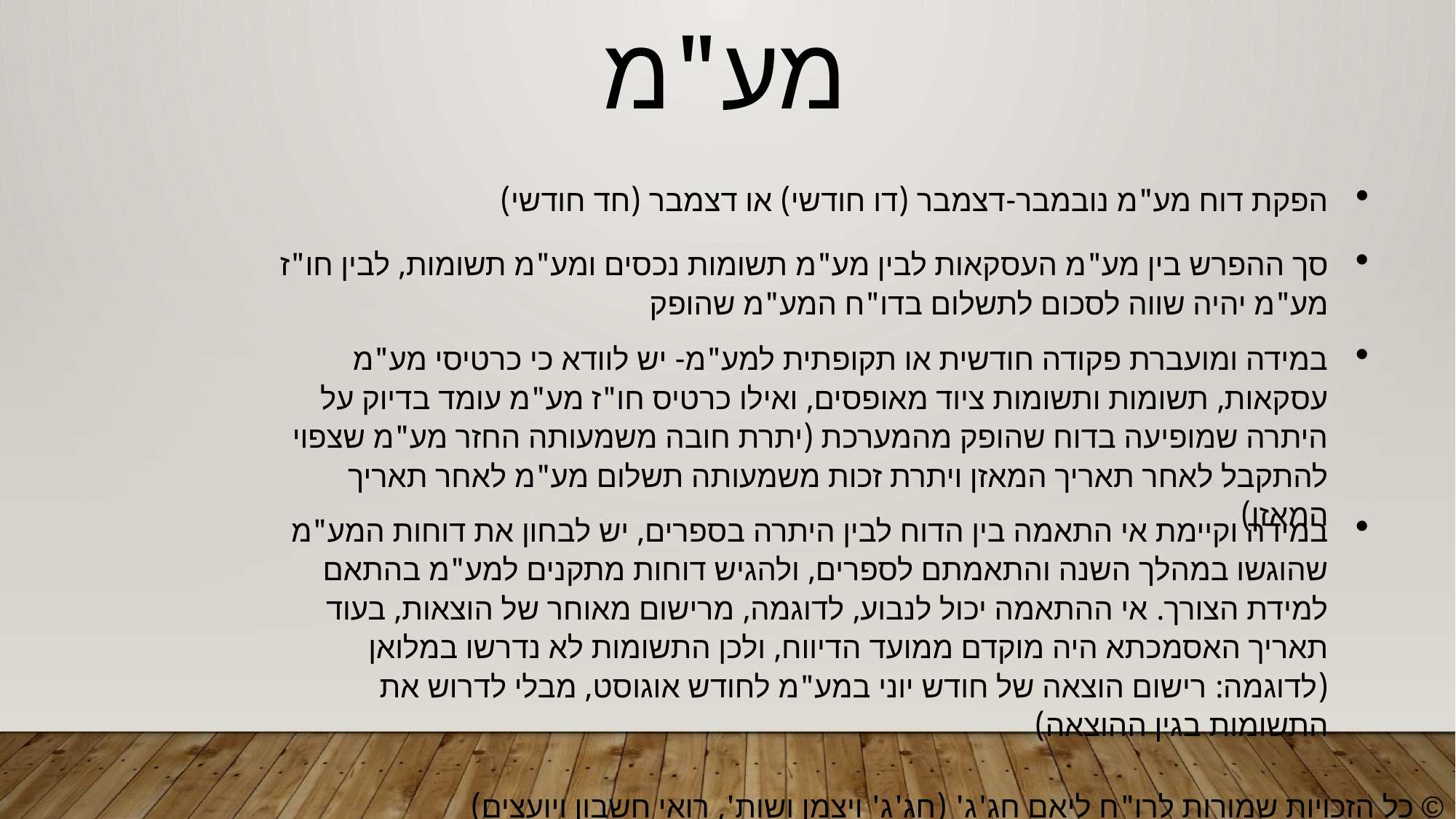

מע"מ
הפקת דוח מע"מ נובמבר-דצמבר (דו חודשי) או דצמבר (חד חודשי)
סך ההפרש בין מע"מ העסקאות לבין מע"מ תשומות נכסים ומע"מ תשומות, לבין חו"ז מע"מ יהיה שווה לסכום לתשלום בדו"ח המע"מ שהופק
במידה ומועברת פקודה חודשית או תקופתית למע"מ- יש לוודא כי כרטיסי מע"מ עסקאות, תשומות ותשומות ציוד מאופסים, ואילו כרטיס חו"ז מע"מ עומד בדיוק על היתרה שמופיעה בדוח שהופק מהמערכת (יתרת חובה משמעותה החזר מע"מ שצפוי להתקבל לאחר תאריך המאזן ויתרת זכות משמעותה תשלום מע"מ לאחר תאריך המאזן)
במידה וקיימת אי התאמה בין הדוח לבין היתרה בספרים, יש לבחון את דוחות המע"מ שהוגשו במהלך השנה והתאמתם לספרים, ולהגיש דוחות מתקנים למע"מ בהתאם למידת הצורך. אי ההתאמה יכול לנבוע, לדוגמה, מרישום מאוחר של הוצאות, בעוד תאריך האסמכתא היה מוקדם ממועד הדיווח, ולכן התשומות לא נדרשו במלואן (לדוגמה: רישום הוצאה של חודש יוני במע"מ לחודש אוגוסט, מבלי לדרוש את התשומות בגין ההוצאה)
© כל הזכויות שמורות לרו"ח ליאם חג'ג' (חג'ג' ויצמן ושות', רואי חשבון ויועצים)